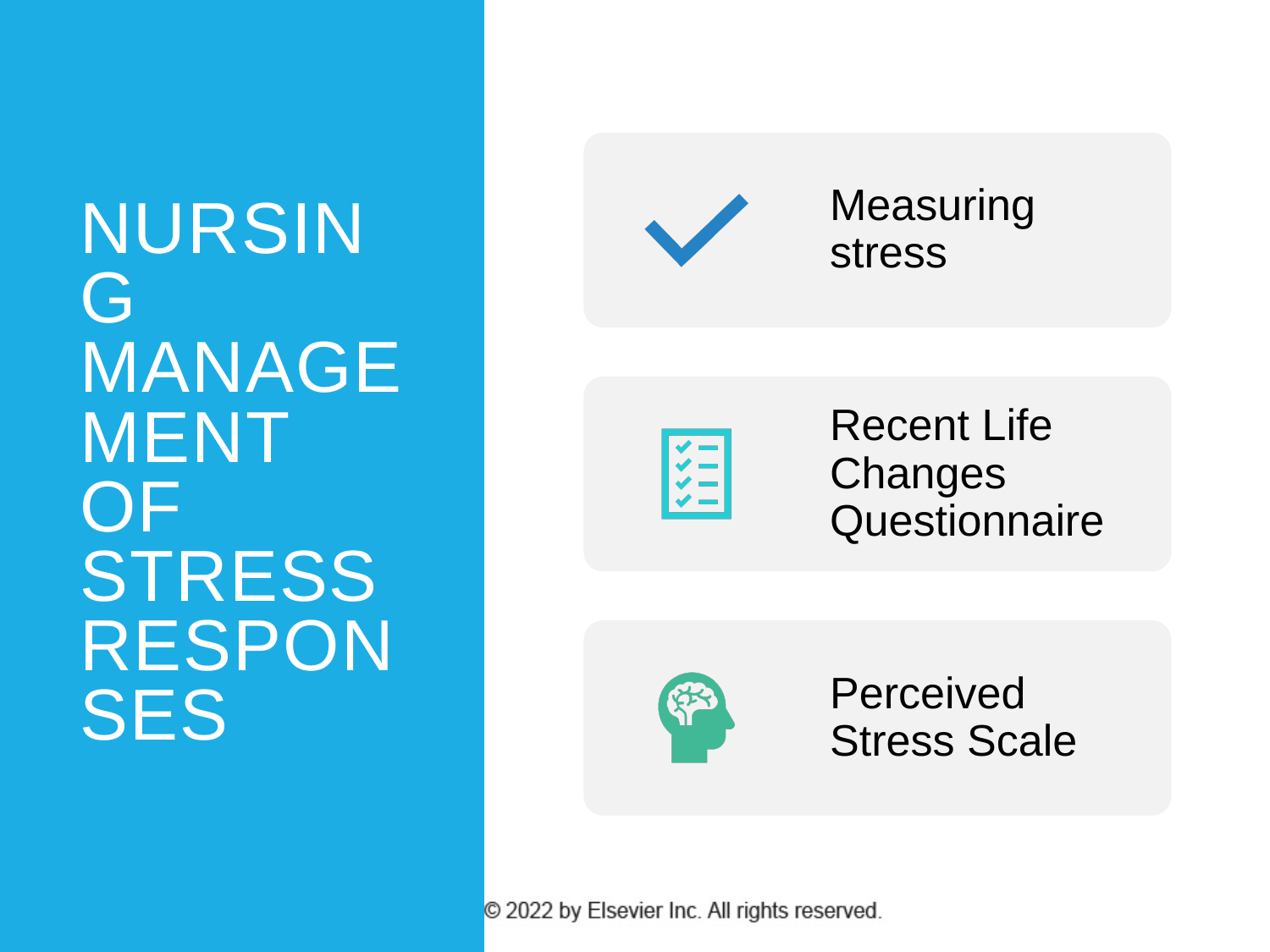

# Nursing Management of Stress Responses
Measuring stress
Recent Life Changes Questionnaire
Perceived Stress Scale